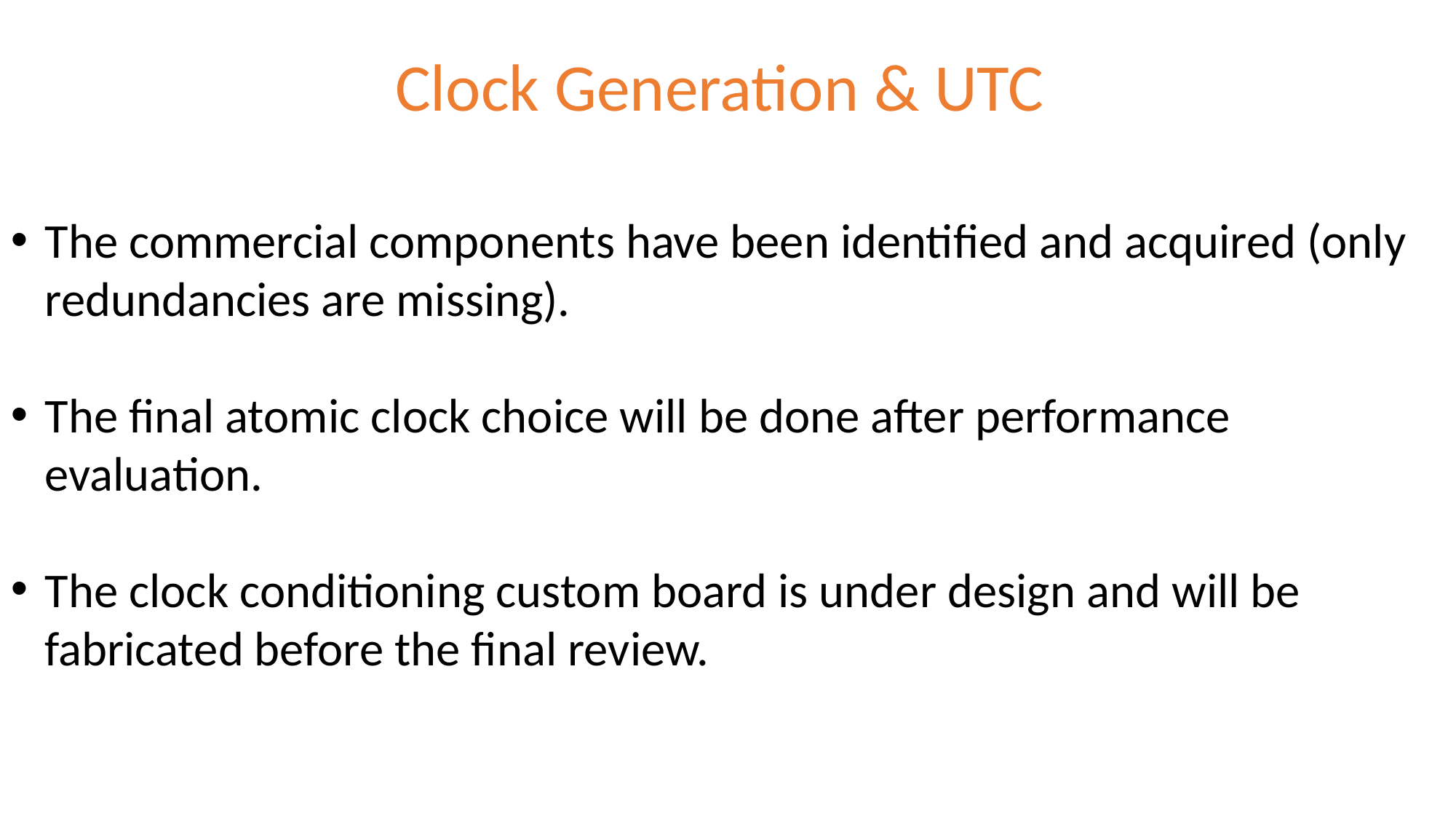

# Clock Generation & UTC
The commercial components have been identified and acquired (only redundancies are missing).

The final atomic clock choice will be done after performance evaluation.

The clock conditioning custom board is under design and will be fabricated before the final review.